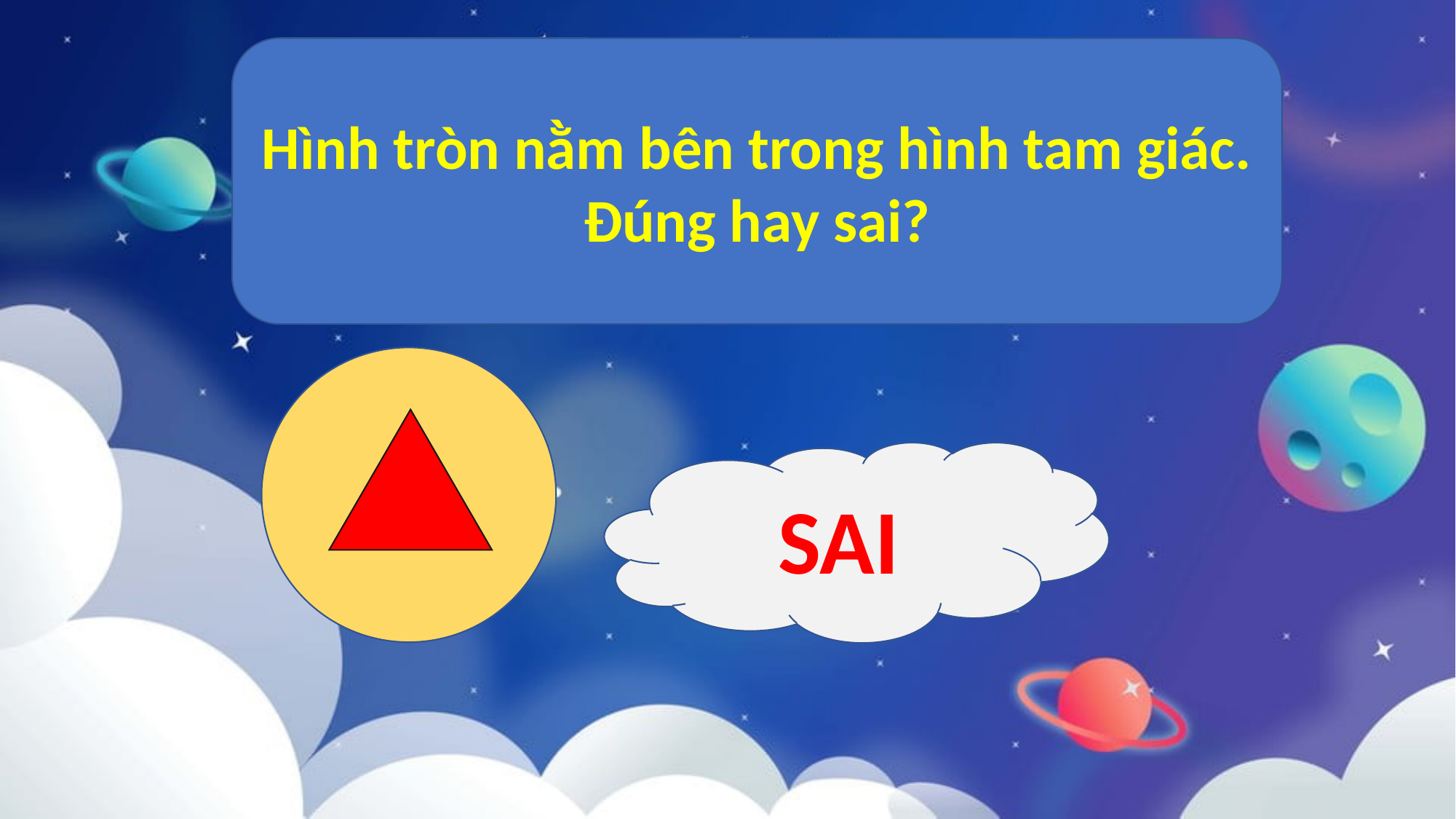

Hình tròn nằm bên trong hình tam giác. Đúng hay sai?

SAI